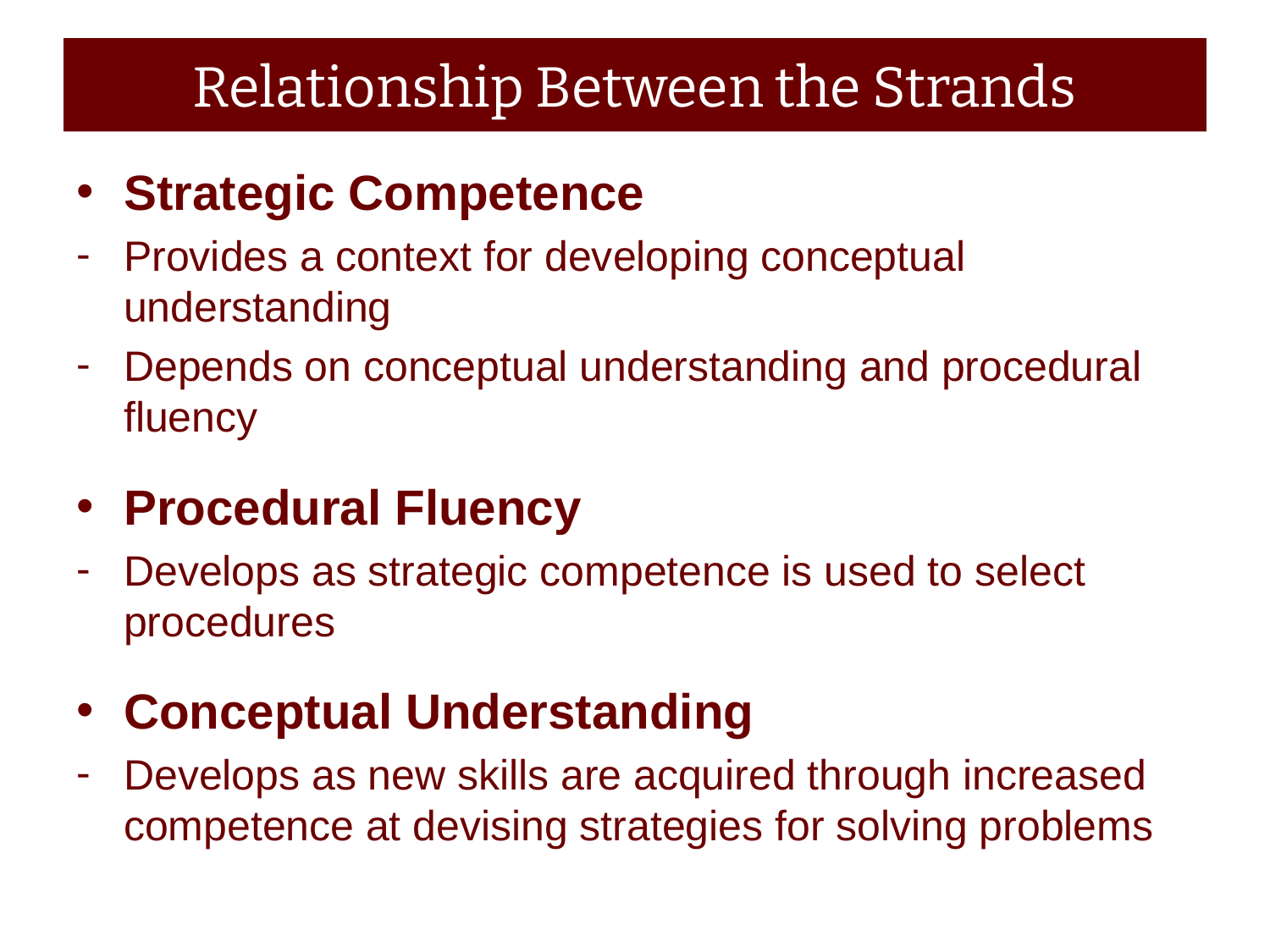

# Relationship Between the Strands
Strategic Competence
Provides a context for developing conceptual understanding
Depends on conceptual understanding and procedural fluency

Procedural Fluency
Develops as strategic competence is used to select procedures

Conceptual Understanding
Develops as new skills are acquired through increased competence at devising strategies for solving problems